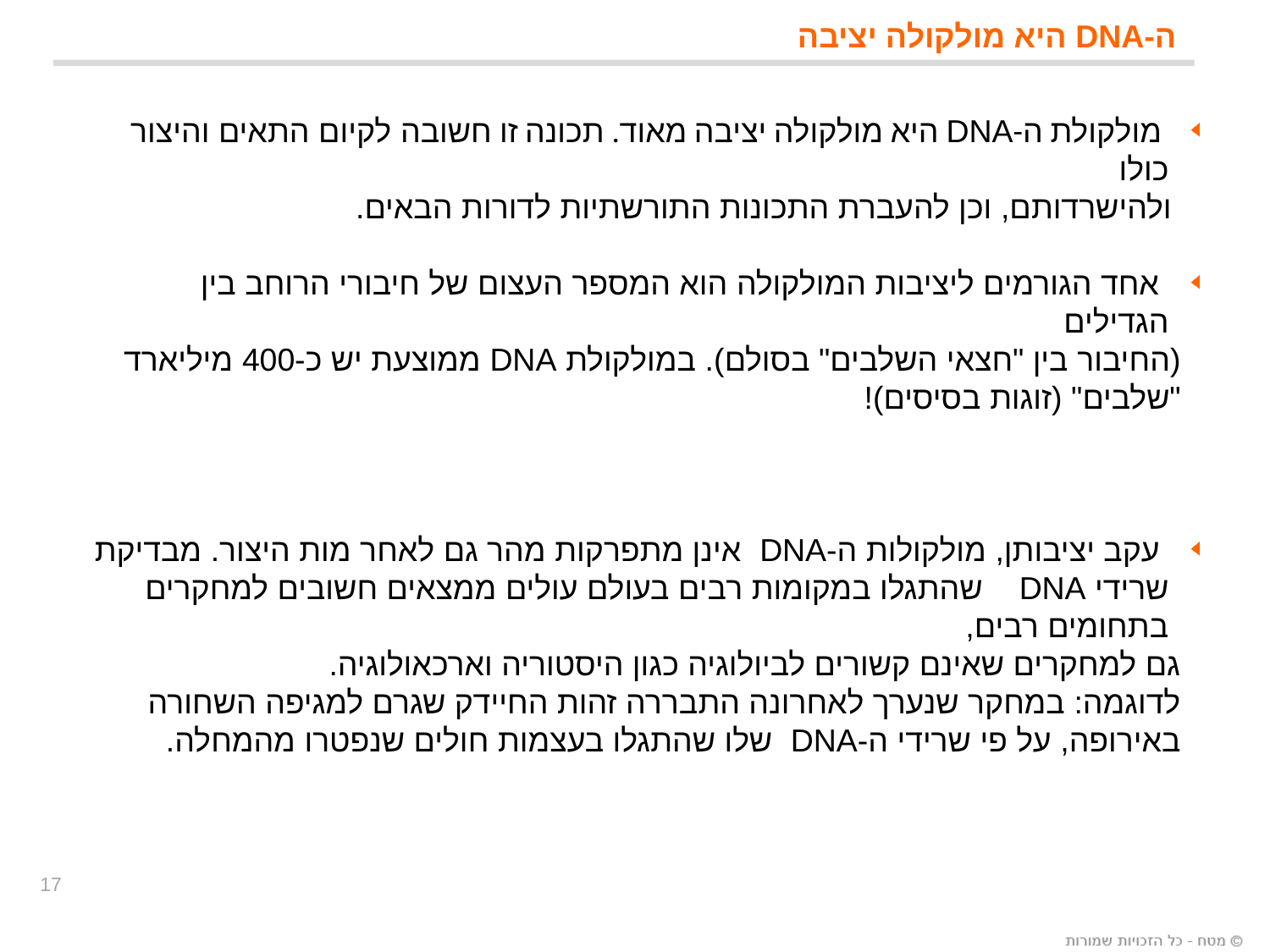

# ה-DNA היא מולקולה יציבה

 מולקולת ה-DNA היא מולקולה יציבה מאוד. תכונה זו חשובה לקיום התאים והיצור כולו
   ולהישרדותם, וכן להעברת התכונות התורשתיות לדורות הבאים.

 אחד הגורמים ליציבות המולקולה הוא המספר העצום של חיבורי הרוחב בין הגדילים
  (החיבור בין "חצאי השלבים" בסולם). במולקולת DNA ממוצעת יש כ-400 מיליארד
  "שלבים" (זוגות בסיסים)!

 עקב יציבותן, מולקולות ה-DNA  אינן מתפרקות מהר גם לאחר מות היצור. מבדיקת שרידי DNA    שהתגלו במקומות רבים בעולם עולים ממצאים חשובים למחקרים בתחומים רבים,
  גם למחקרים שאינם קשורים לביולוגיה כגון היסטוריה וארכאולוגיה.
  לדוגמה: במחקר שנערך לאחרונה התבררה זהות החיידק שגרם למגיפה השחורה
  באירופה, על פי שרידי ה-DNA  שלו שהתגלו בעצמות חולים שנפטרו מהמחלה.

17